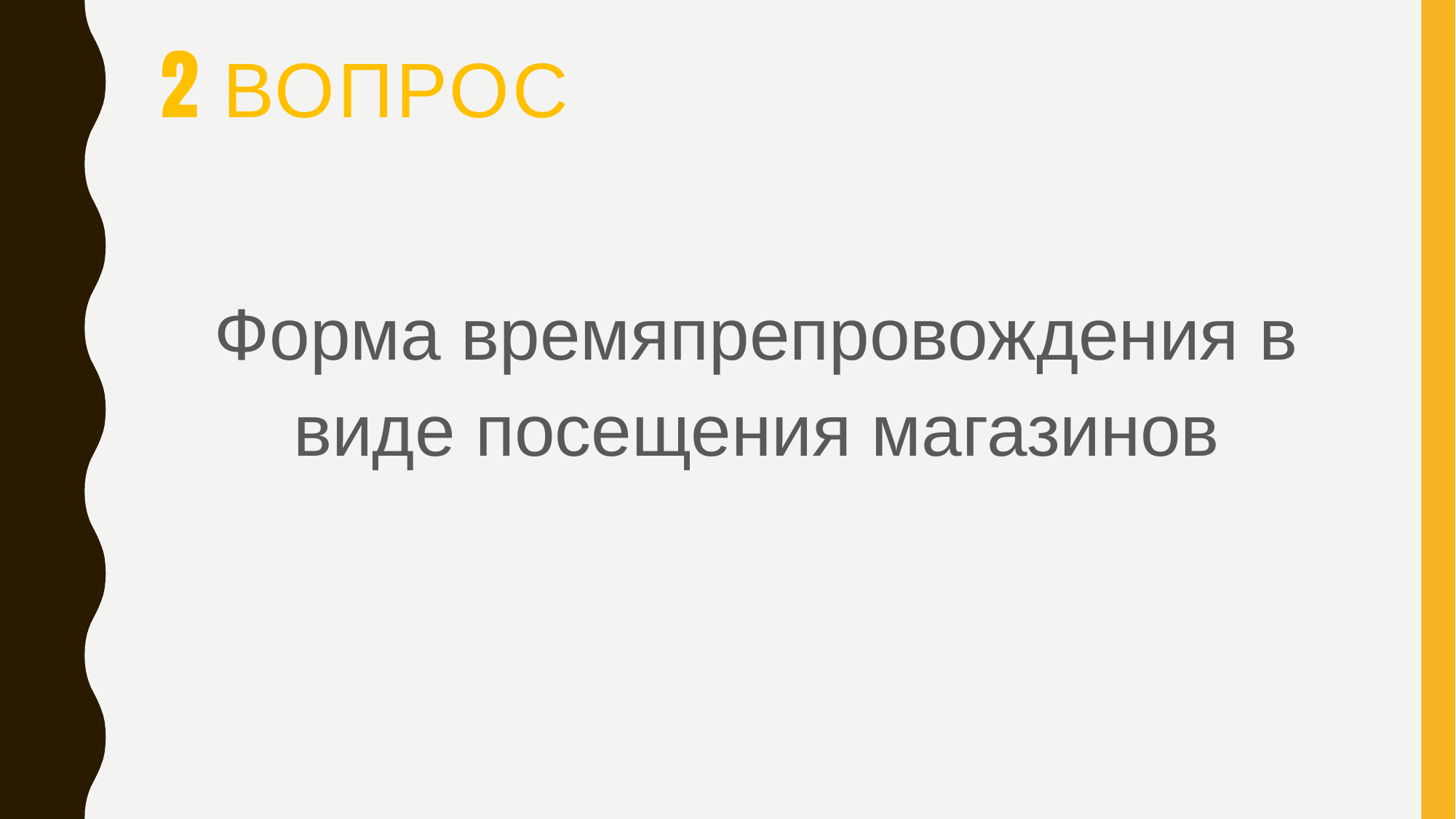

# 2 вопрос
Форма времяпрепровождения в виде посещения магазинов